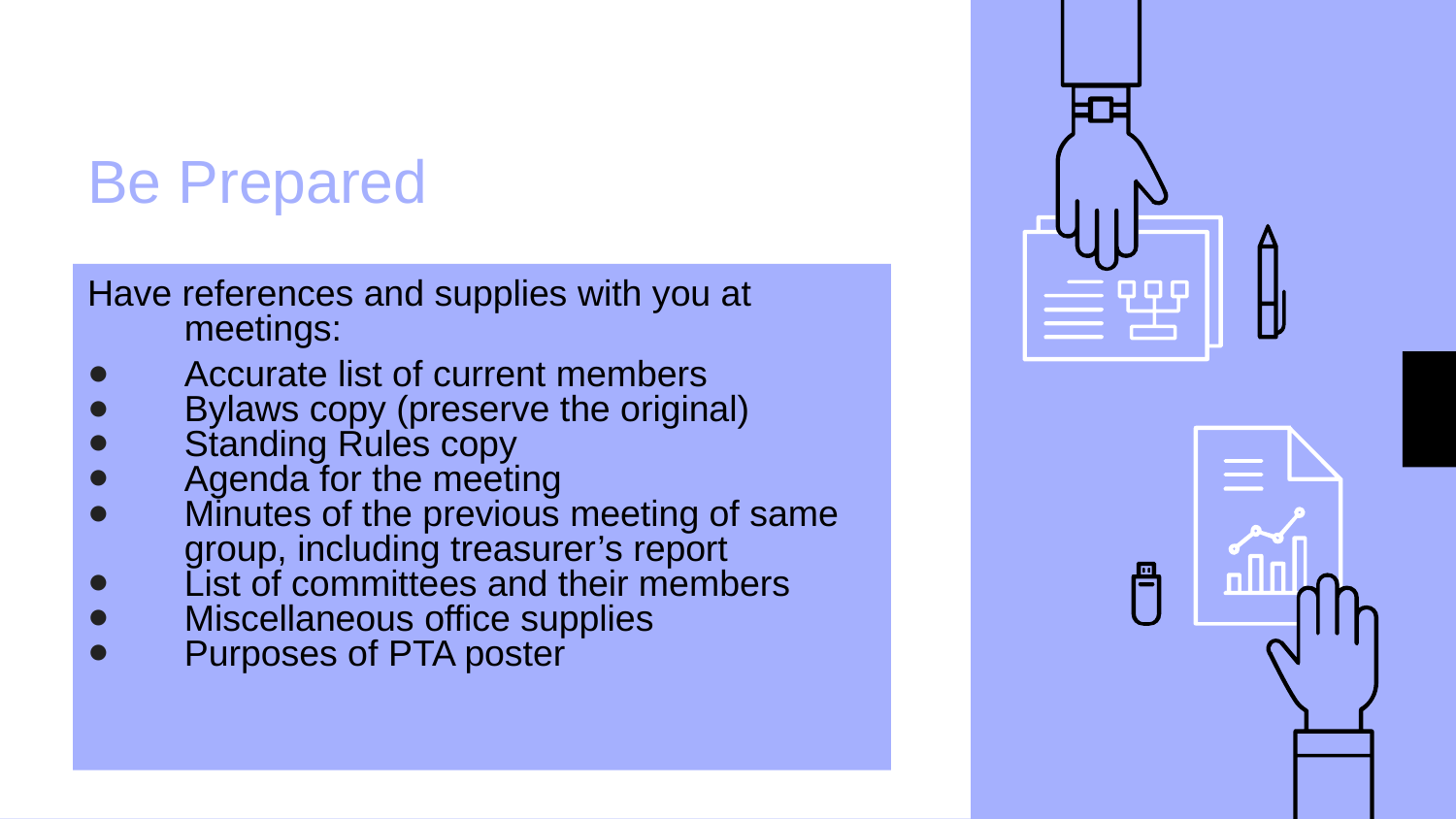

# Be Prepared
Have references and supplies with you at meetings:
Accurate list of current members
Bylaws copy (preserve the original)
Standing Rules copy
Agenda for the meeting
Minutes of the previous meeting of same group, including treasurer’s report
List of committees and their members
Miscellaneous office supplies
Purposes of PTA poster